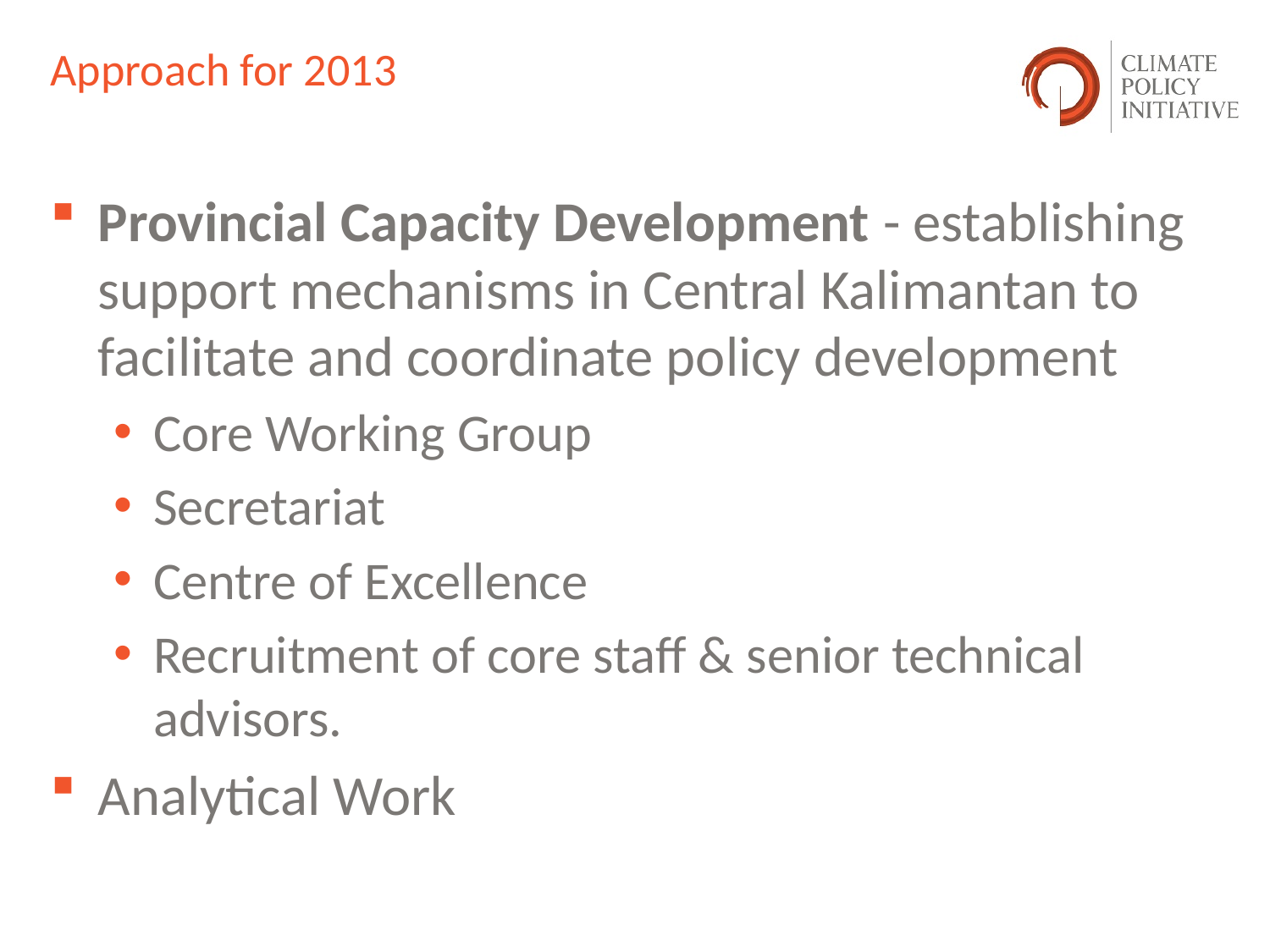

# Approach for 2013
Provincial Capacity Development - establishing support mechanisms in Central Kalimantan to facilitate and coordinate policy development
Core Working Group
Secretariat
Centre of Excellence
Recruitment of core staff & senior technical advisors.
Analytical Work